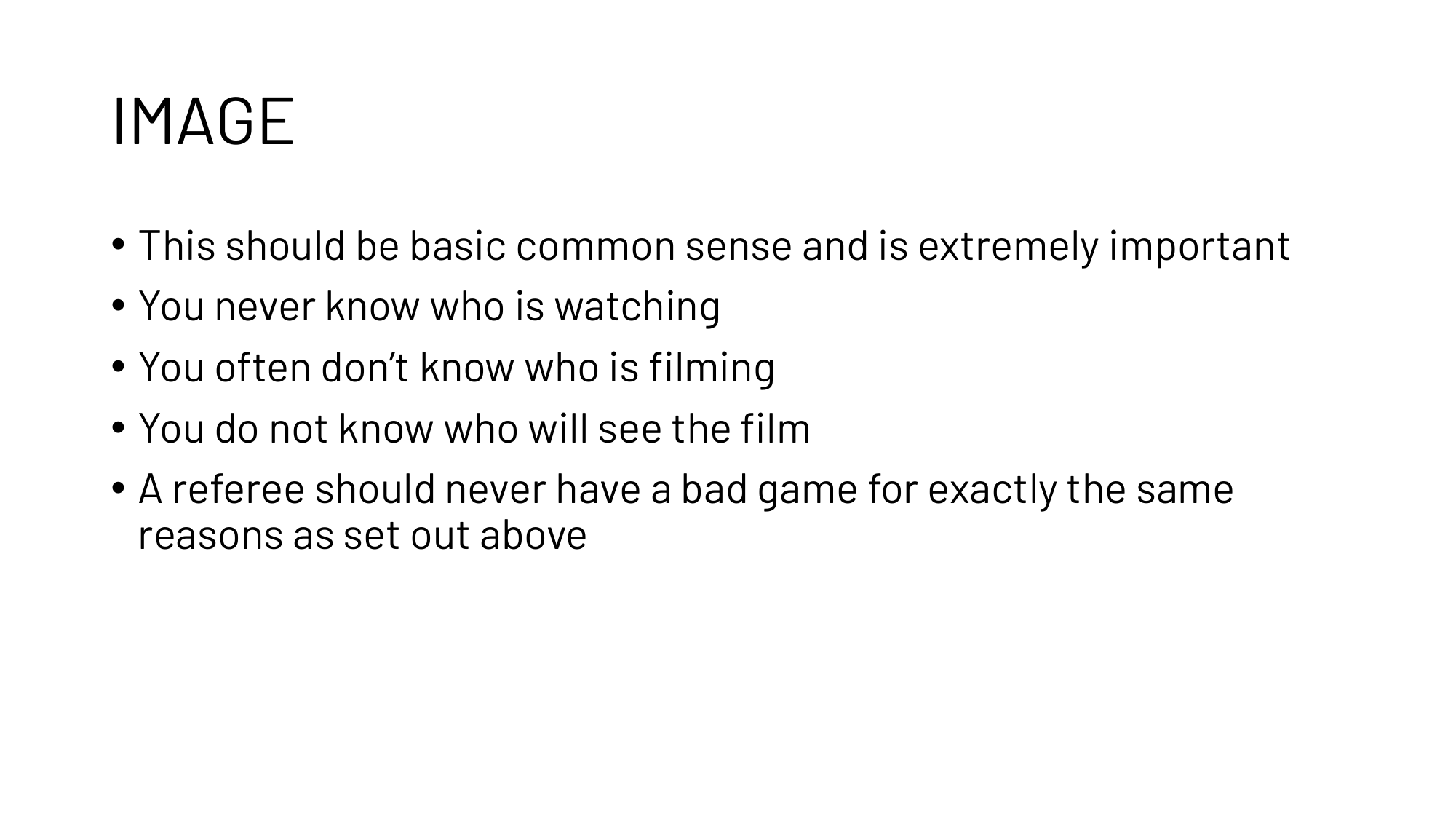

# IMAGE
This should be basic common sense and is extremely important
You never know who is watching
You often don’t know who is filming
You do not know who will see the film
A referee should never have a bad game for exactly the same reasons as set out above